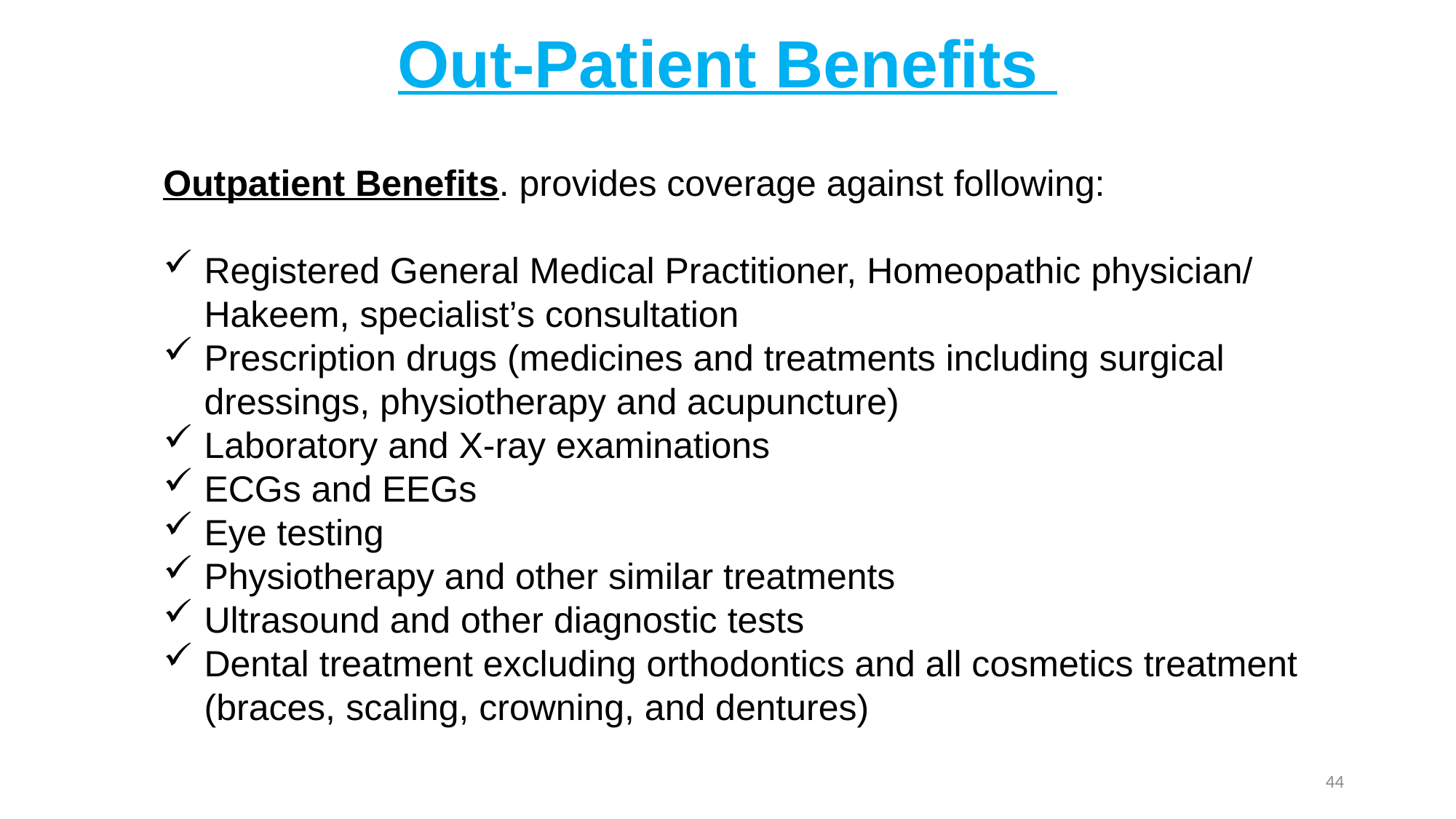

# Out-Patient Benefits

Outpatient Benefits. provides coverage against following:

Registered General Medical Practitioner, Homeopathic physician/ Hakeem, specialist’s consultation
Prescription drugs (medicines and treatments including surgical dressings, physiotherapy and acupuncture)
Laboratory and X-ray examinations
ECGs and EEGs
Eye testing
Physiotherapy and other similar treatments
Ultrasound and other diagnostic tests
Dental treatment excluding orthodontics and all cosmetics treatment (braces, scaling, crowning, and dentures)
44